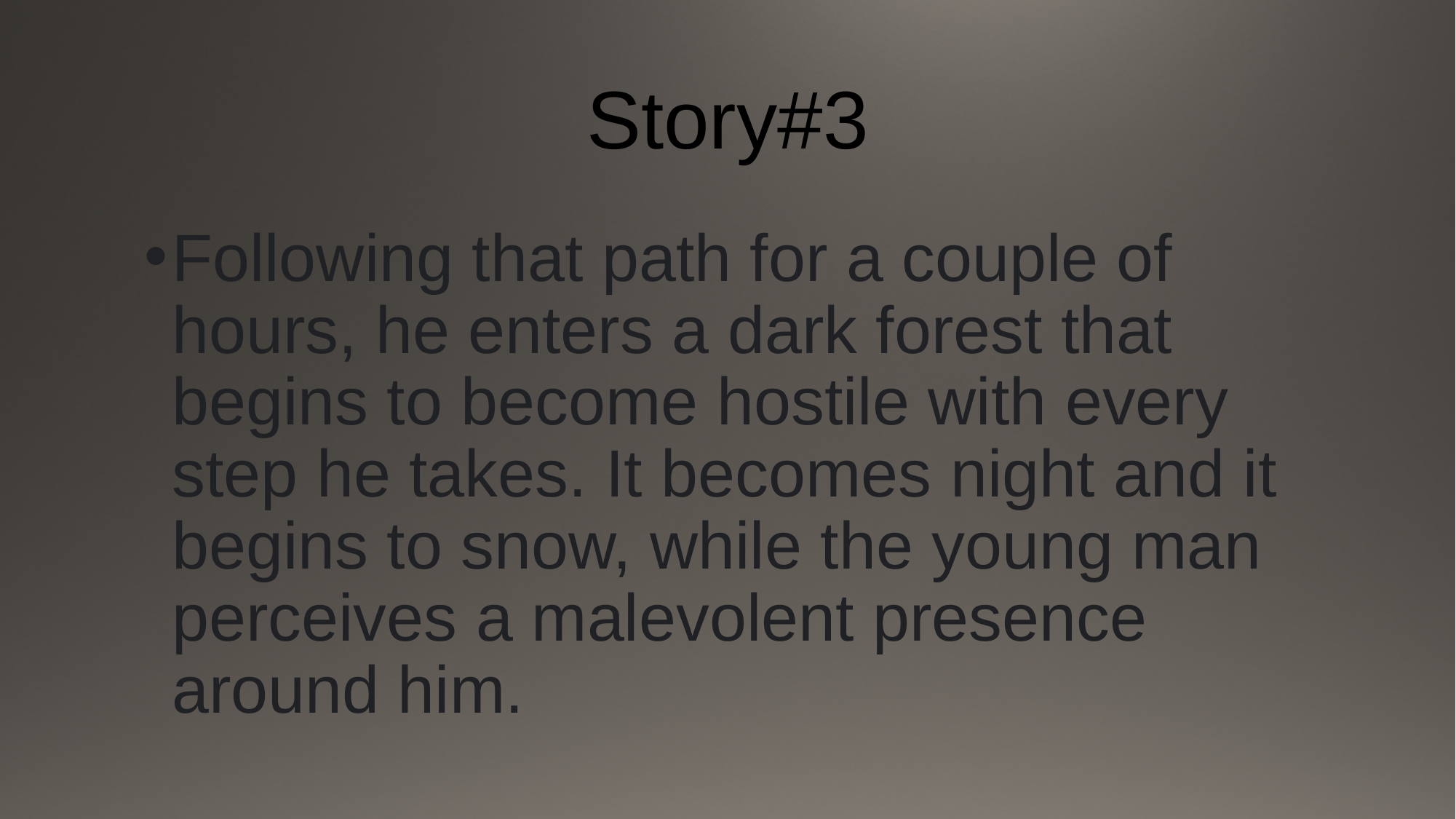

# Story#3
Following that path for a couple of hours, he enters a dark forest that begins to become hostile with every step he takes. It becomes night and it begins to snow, while the young man perceives a malevolent presence around him.